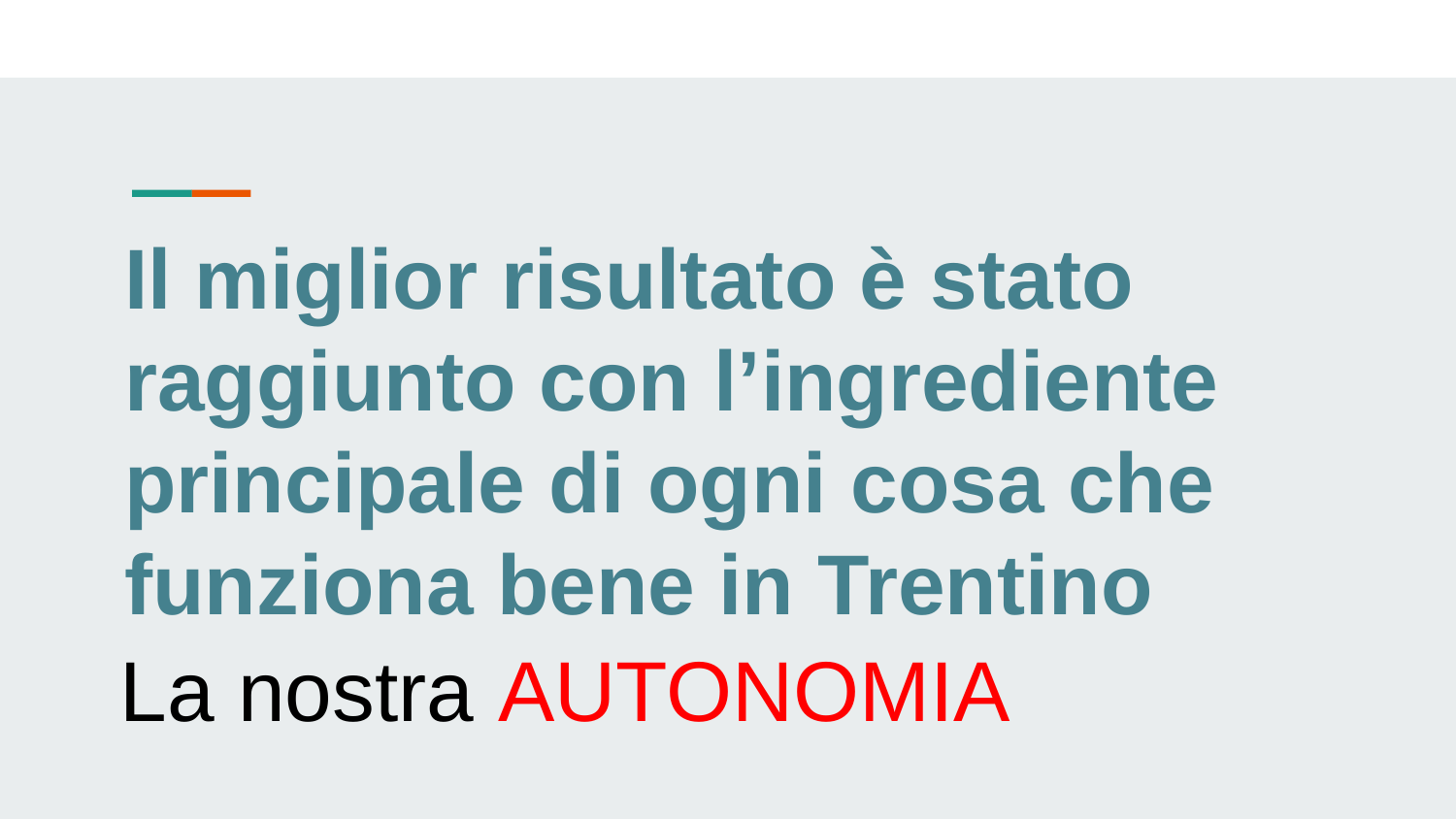

Il miglior risultato è stato raggiunto con l’ingrediente principale di ogni cosa che funziona bene in Trentino
La nostra AUTONOMIA